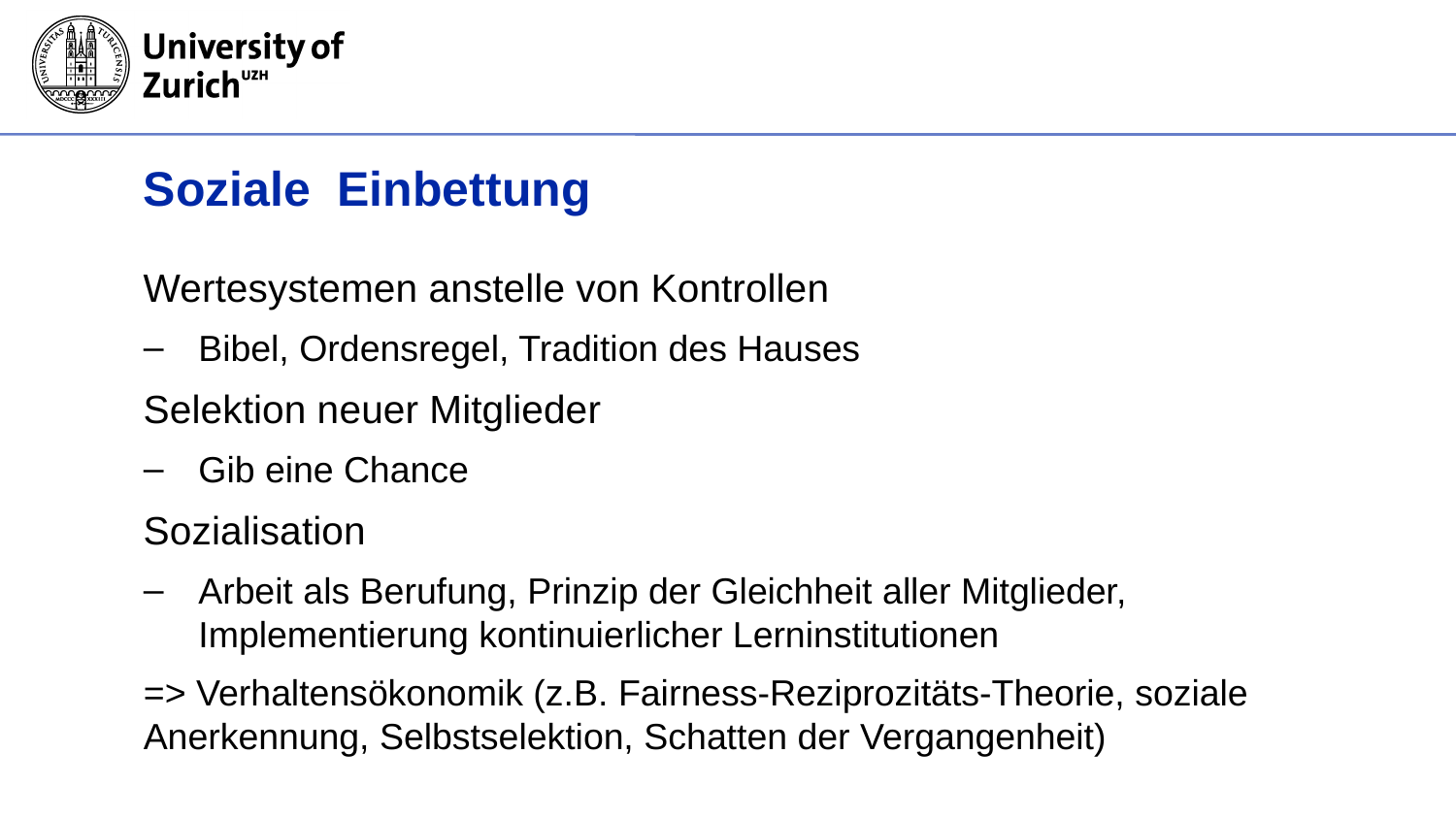

# Soziale  Einbettung
Wertesystemen anstelle von Kontrollen
Bibel, Ordensregel, Tradition des Hauses
Selektion neuer Mitglieder
Gib eine Chance
Sozialisation
Arbeit als Berufung, Prinzip der Gleichheit aller Mitglieder, Implementierung kontinuierlicher Lerninstitutionen
=> Verhaltensökonomik (z.B. Fairness-Reziprozitäts-Theorie, soziale Anerkennung, Selbstselektion, Schatten der Vergangenheit)